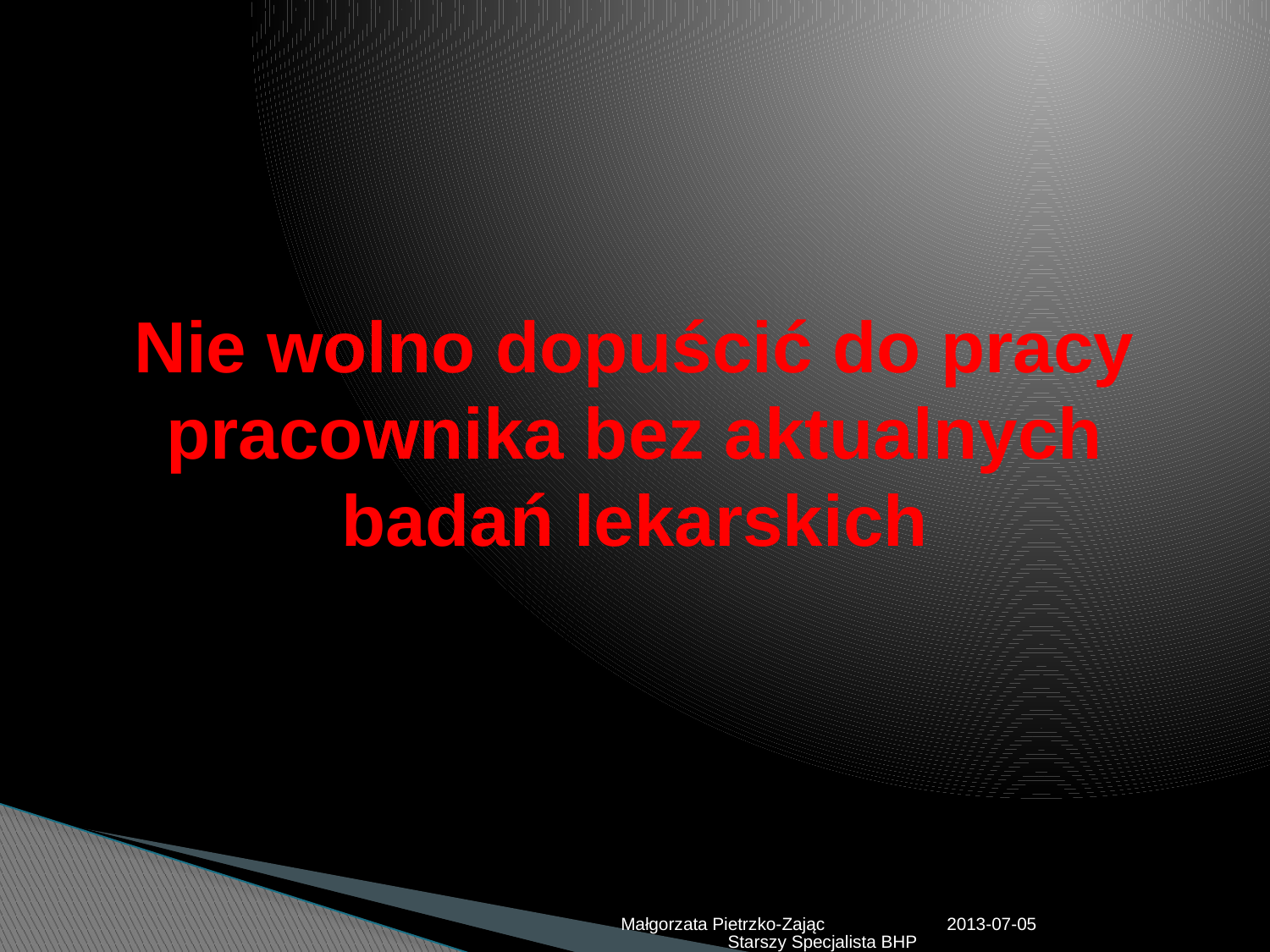

# Nie wolno dopuścić do pracy pracownika bez aktualnych badań lekarskich
Małgorzata Pietrzko-Zając                                          Starszy Specjalista BHP
2013-07-05